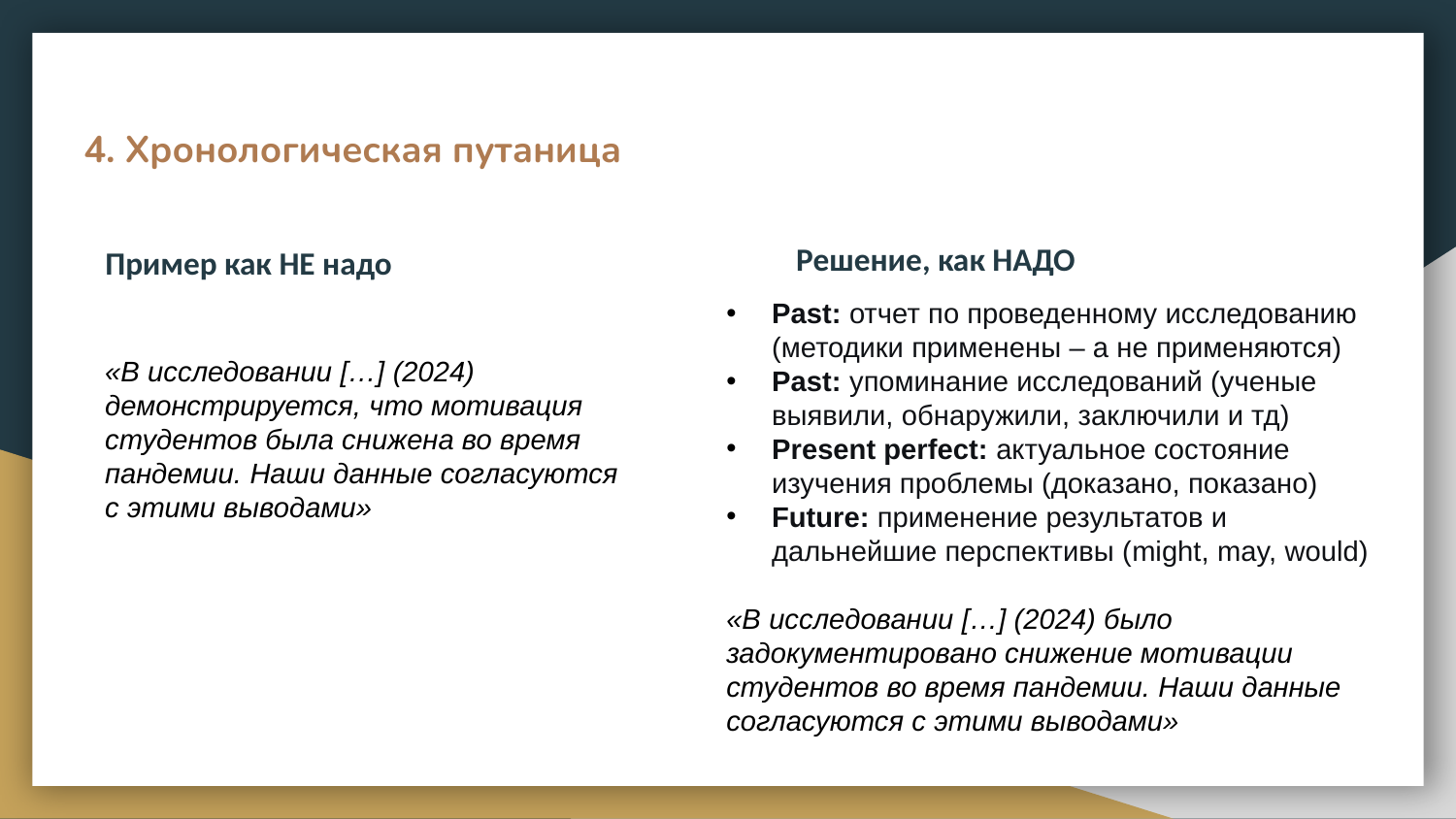

# 4. Хронологическая путаница
Решение, как НАДО
Пример как НЕ надо
Past: отчет по проведенному исследованию (методики применены – а не применяются)
Past: упоминание исследований (ученые выявили, обнаружили, заключили и тд)
Present perfect: актуальное состояние изучения проблемы (доказано, показано)
Future: применение результатов и дальнейшие перспективы (might, may, would)

«В исследовании […] (2024) было задокументировано снижение мотивации студентов во время пандемии. Наши данные согласуются с этими выводами»
«В исследовании […] (2024) демонстрируется, что мотивация студентов была снижена во время пандемии. Наши данные согласуются с этими выводами»